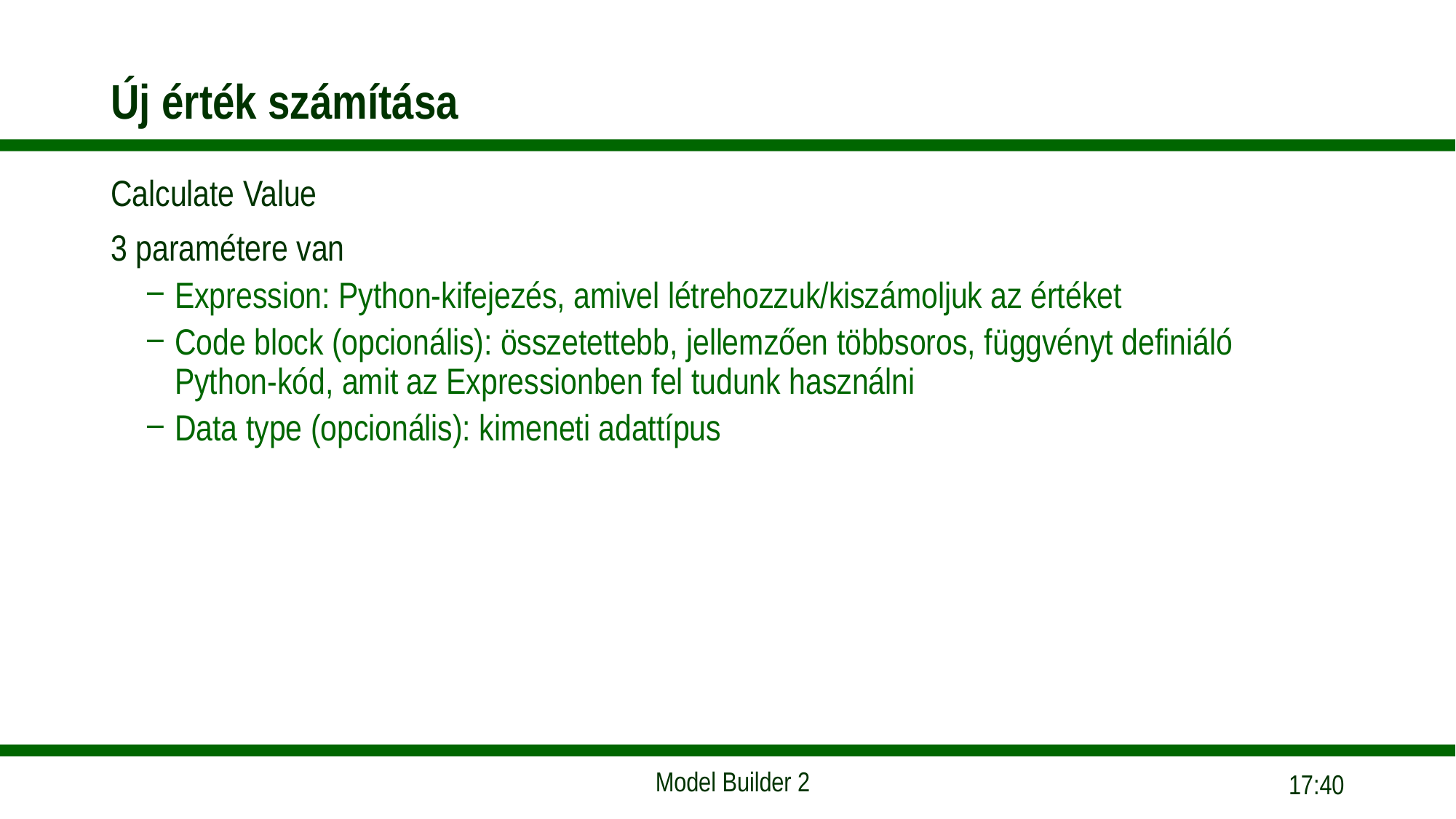

# Új érték számítása
Calculate Value
3 paramétere van
Expression: Python-kifejezés, amivel létrehozzuk/kiszámoljuk az értéket
Code block (opcionális): összetettebb, jellemzően többsoros, függvényt definiáló Python-kód, amit az Expressionben fel tudunk használni
Data type (opcionális): kimeneti adattípus

17:40